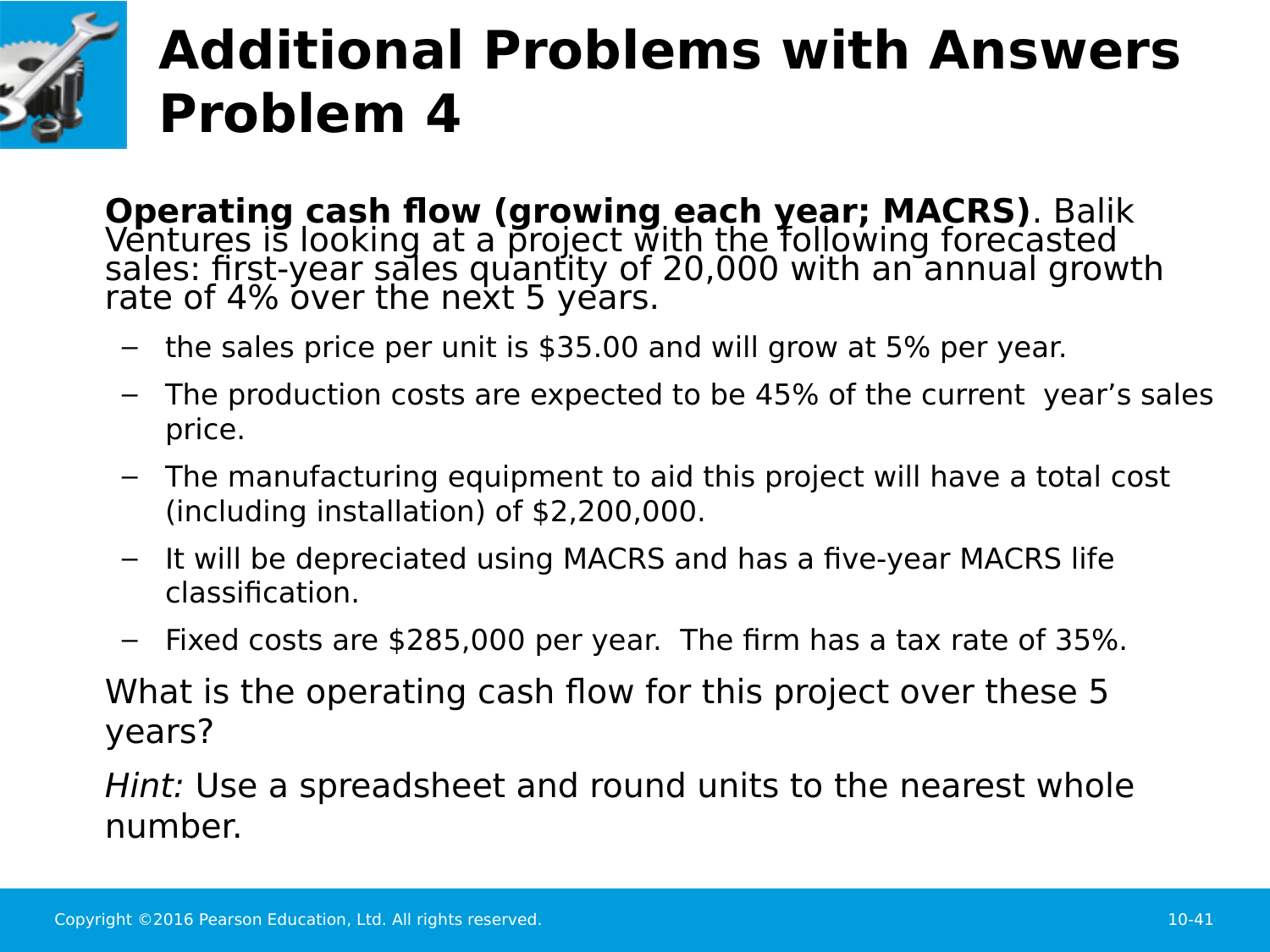

# Additional Problems with Answers Problem 4
	Operating cash flow (growing each year; MACRS). Balik Ventures is looking at a project with the following forecasted sales: first-year sales quantity of 20,000 with an annual growth rate of 4% over the next 5 years.
the sales price per unit is $35.00 and will grow at 5% per year.
The production costs are expected to be 45% of the current  year’s sales price.
The manufacturing equipment to aid this project will have a total cost (including installation) of $2,200,000.
It will be depreciated using MACRS and has a five-year MACRS life classification.
Fixed costs are $285,000 per year.  The firm has a tax rate of 35%.
	What is the operating cash flow for this project over these 5 years?
	Hint: Use a spreadsheet and round units to the nearest whole number.